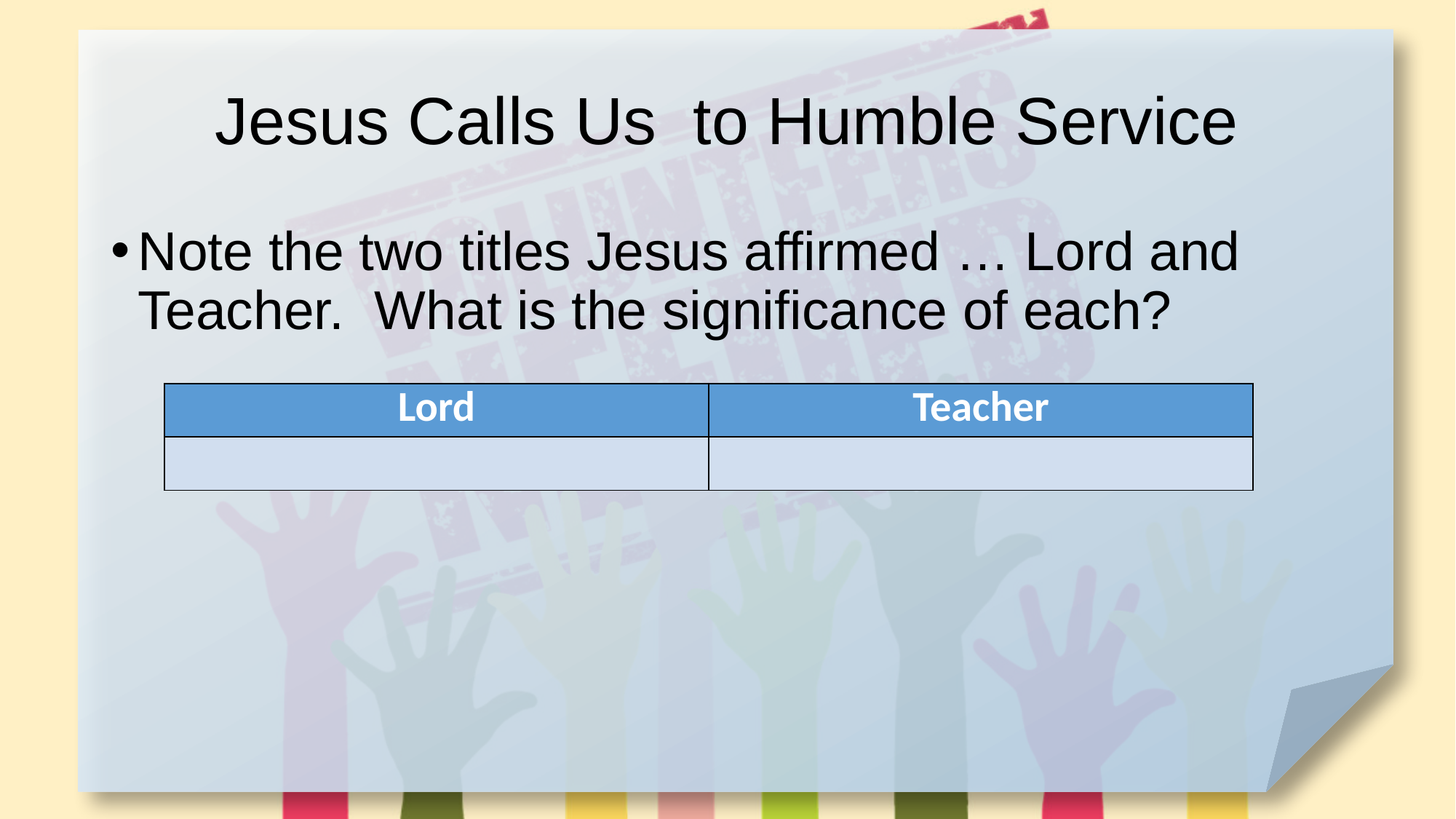

# Jesus Calls Us  to Humble Service
Note the two titles Jesus affirmed … Lord and Teacher.  What is the significance of each?
| Lord | Teacher |
| --- | --- |
|  |  |